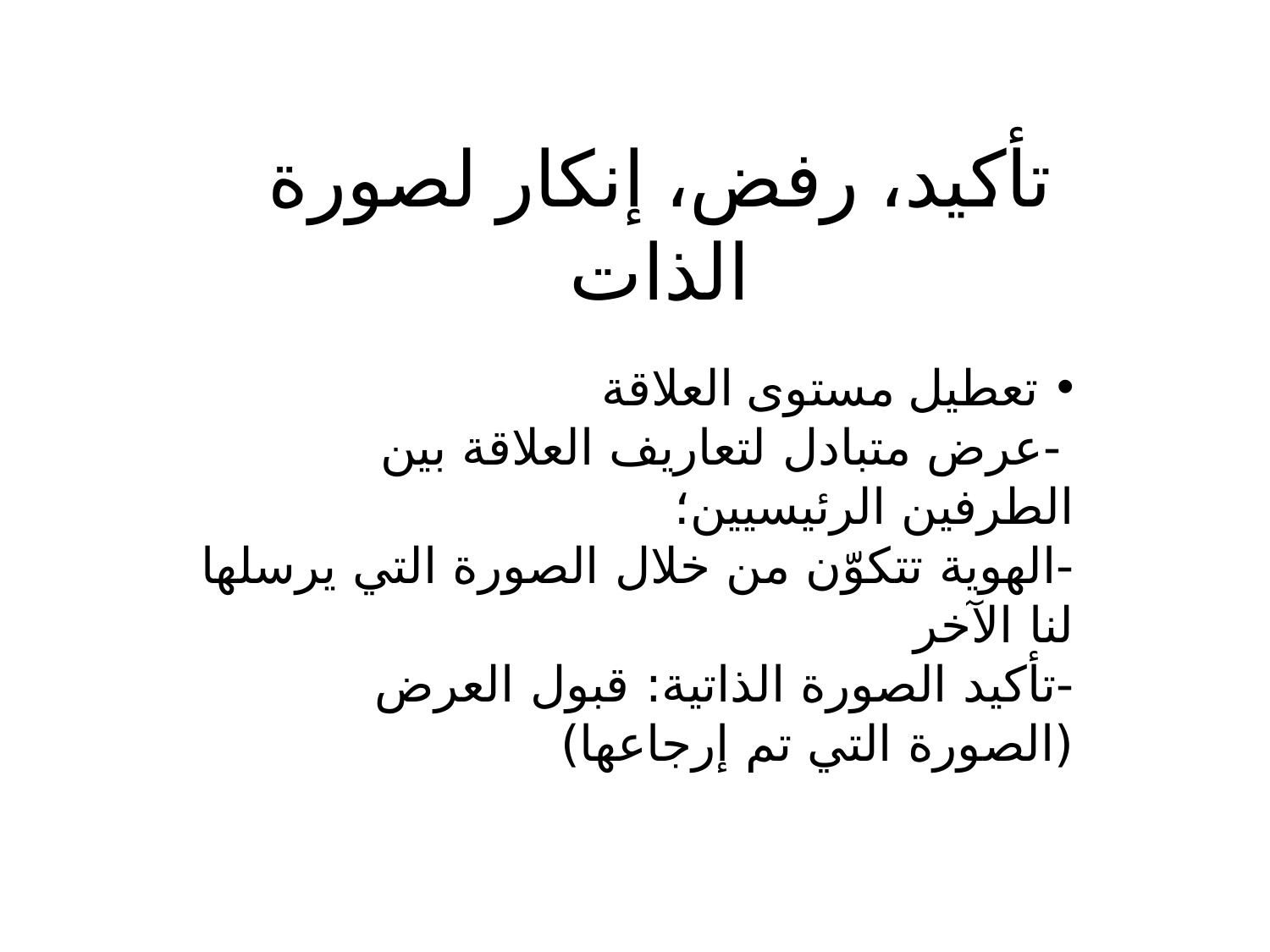

تأكيد، رفض، إنكار لصورة الذات
تعطيل مستوى العلاقة
 -عرض متبادل لتعاريف العلاقة بين الطرفين الرئيسيين؛
-الهوية تتكوّن من خلال الصورة التي يرسلها لنا الآخر
-تأكيد الصورة الذاتية: قبول العرض (الصورة التي تم إرجاعها)